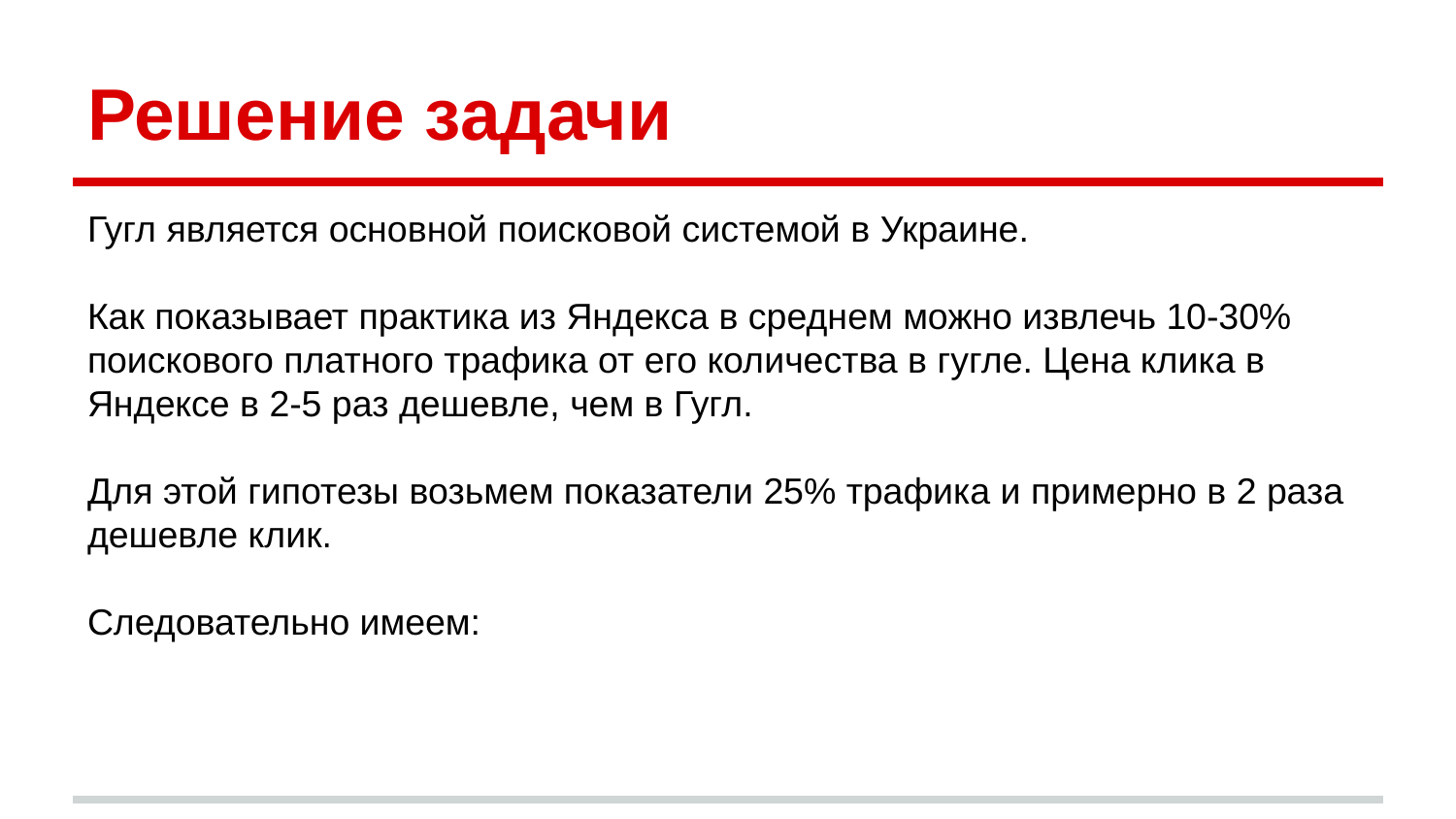

# Решение задачи
Гугл является основной поисковой системой в Украине.

Как показывает практика из Яндекса в среднем можно извлечь 10-30% поискового платного трафика от его количества в гугле. Цена клика в Яндексе в 2-5 раз дешевле, чем в Гугл.

Для этой гипотезы возьмем показатели 25% трафика и примерно в 2 раза дешевле клик.

Следовательно имеем: